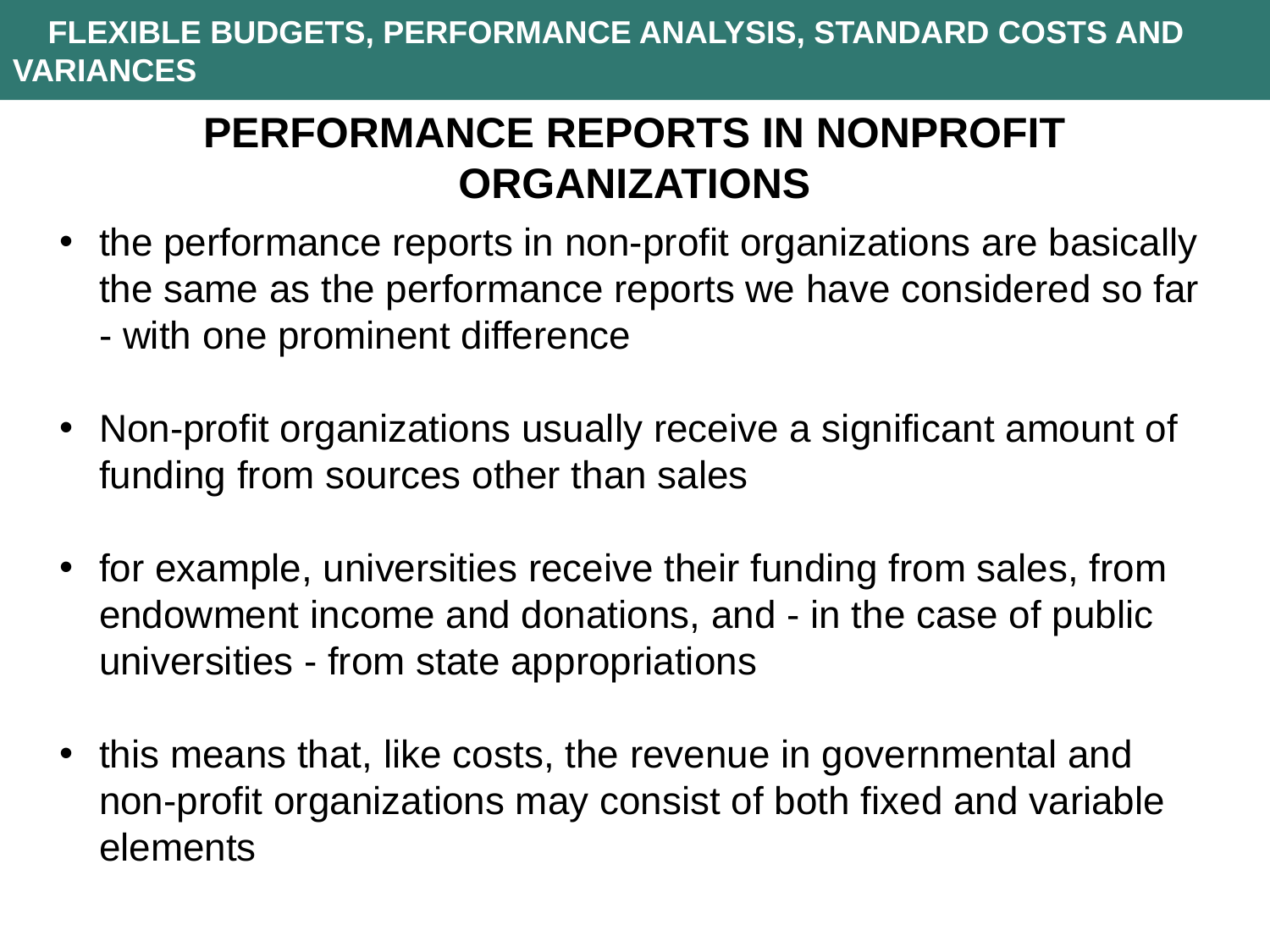

FLEXIBLE BUDGETS, PERFORMANCE ANALYSIS, STANDARD COSTS AND  VARIANCES
PERFORMANCE REPORTS IN NONPROFIT ORGANIZATIONS
the performance reports in non-profit organizations are basically the same as the performance reports we have considered so far - with one prominent difference

Non-profit organizations usually receive a significant amount of funding from sources other than sales

for example, universities receive their funding from sales, from endowment income and donations, and - in the case of public universities - from state appropriations

this means that, like costs, the revenue in governmental and non-profit organizations may consist of both fixed and variable elements